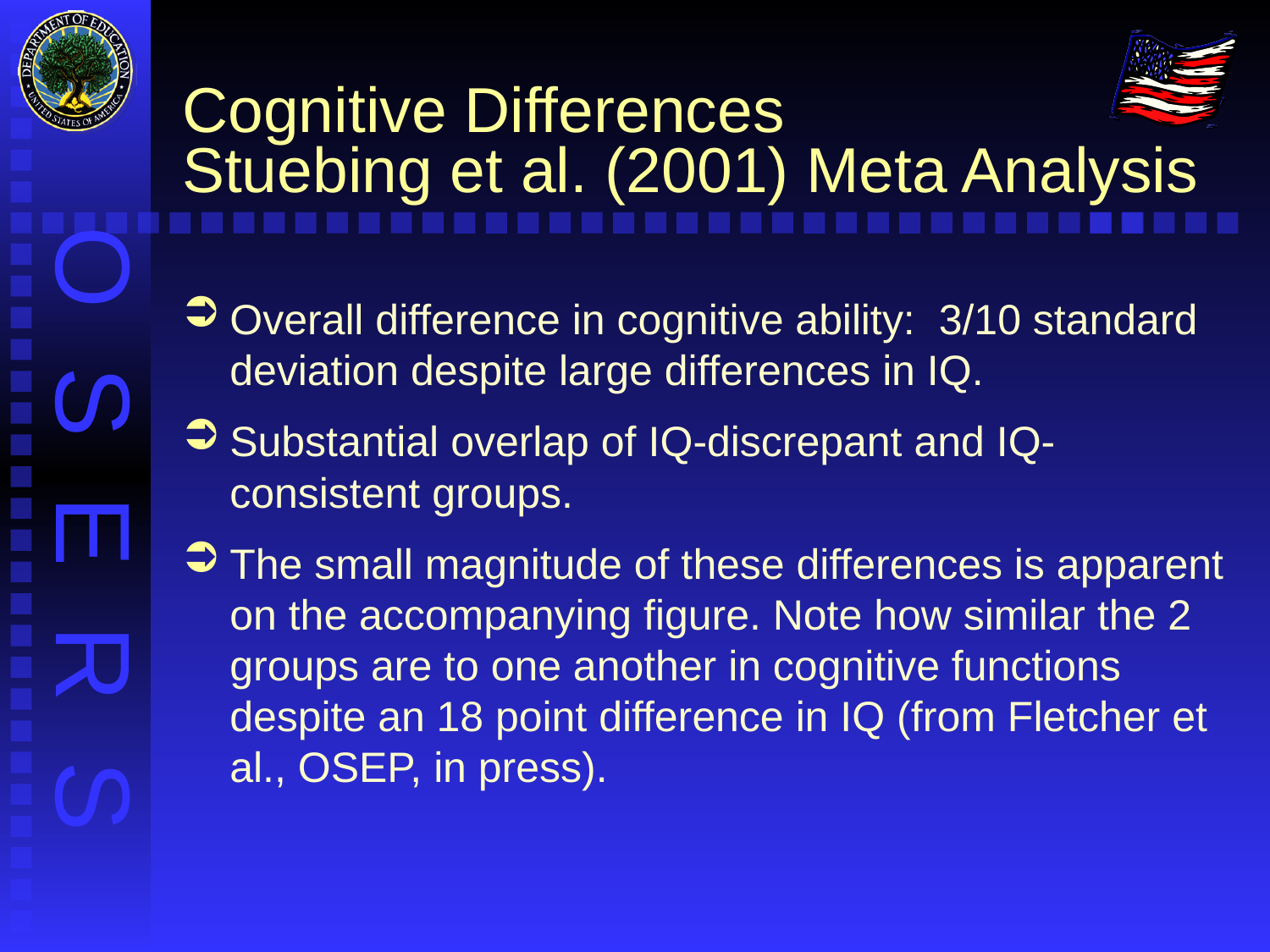

# Cognitive Differences Stuebing et al. (2001) Meta Analysis
Overall difference in cognitive ability:  3/10 standard deviation despite large differences in IQ.
Substantial overlap of IQ-discrepant and IQ- consistent groups.
The small magnitude of these differences is apparent on the accompanying figure. Note how similar the 2 groups are to one another in cognitive functions despite an 18 point difference in IQ (from Fletcher et al., OSEP, in press).